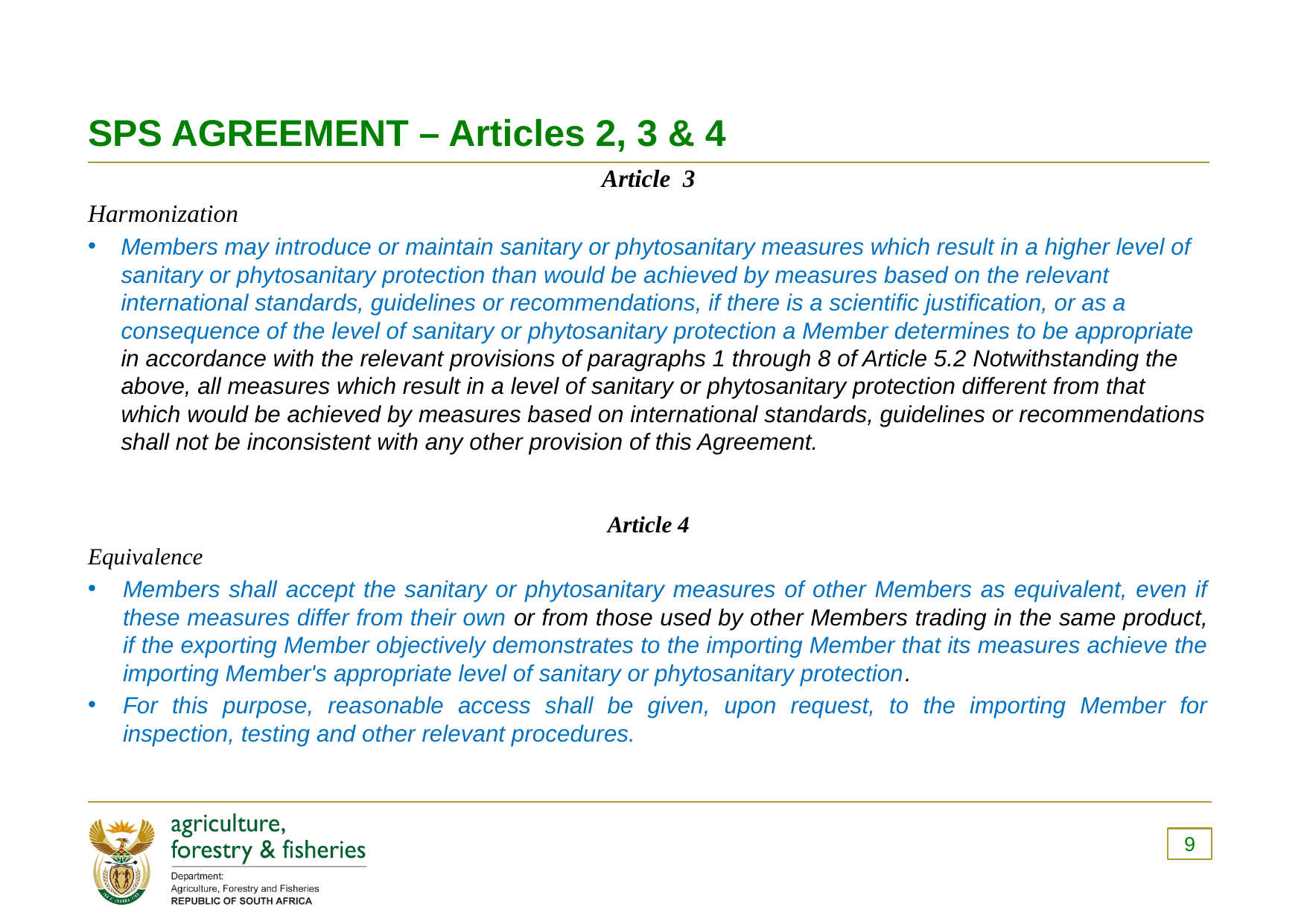

# SPS AGREEMENT – Articles 2, 3 & 4
Article  3
Harmonization
Members may introduce or maintain sanitary or phytosanitary measures which result in a higher level of sanitary or phytosanitary protection than would be achieved by measures based on the relevant international standards, guidelines or recommendations, if there is a scientific justification, or as a consequence of the level of sanitary or phytosanitary protection a Member determines to be appropriate in accordance with the relevant provisions of paragraphs 1 through 8 of Article 5.2 Notwithstanding the above, all measures which result in a level of sanitary or phytosanitary protection different from that which would be achieved by measures based on international standards, guidelines or recommendations shall not be inconsistent with any other provision of this Agreement.

Article 4
Equivalence
Members shall accept the sanitary or phytosanitary measures of other Members as equivalent, even if these measures differ from their own or from those used by other Members trading in the same product, if the exporting Member objectively demonstrates to the importing Member that its measures achieve the importing Member's appropriate level of sanitary or phytosanitary protection.
For this purpose, reasonable access shall be given, upon request, to the importing Member for inspection, testing and other relevant procedures.

9